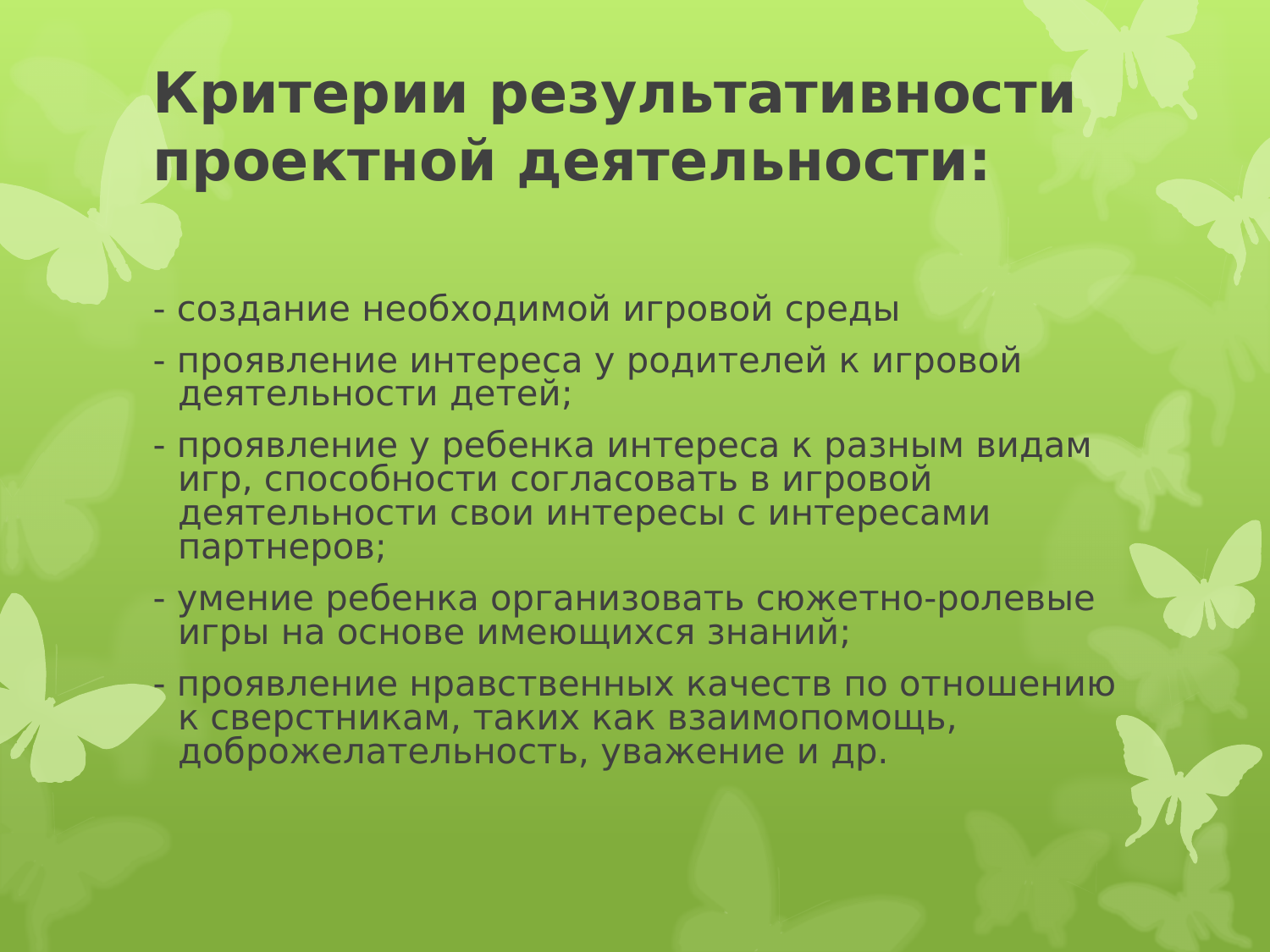

# Критерии результативности проектной деятельности:
- создание необходимой игровой среды
- проявление интереса у родителей к игровой деятельности детей;
- проявление у ребенка интереса к разным видам игр, способности согласовать в игровой деятельности свои интересы с интересами партнеров;
- умение ребенка организовать сюжетно-ролевые игры на основе имеющихся знаний;
- проявление нравственных качеств по отношению к сверстникам, таких как взаимопомощь, доброжелательность, уважение и др.